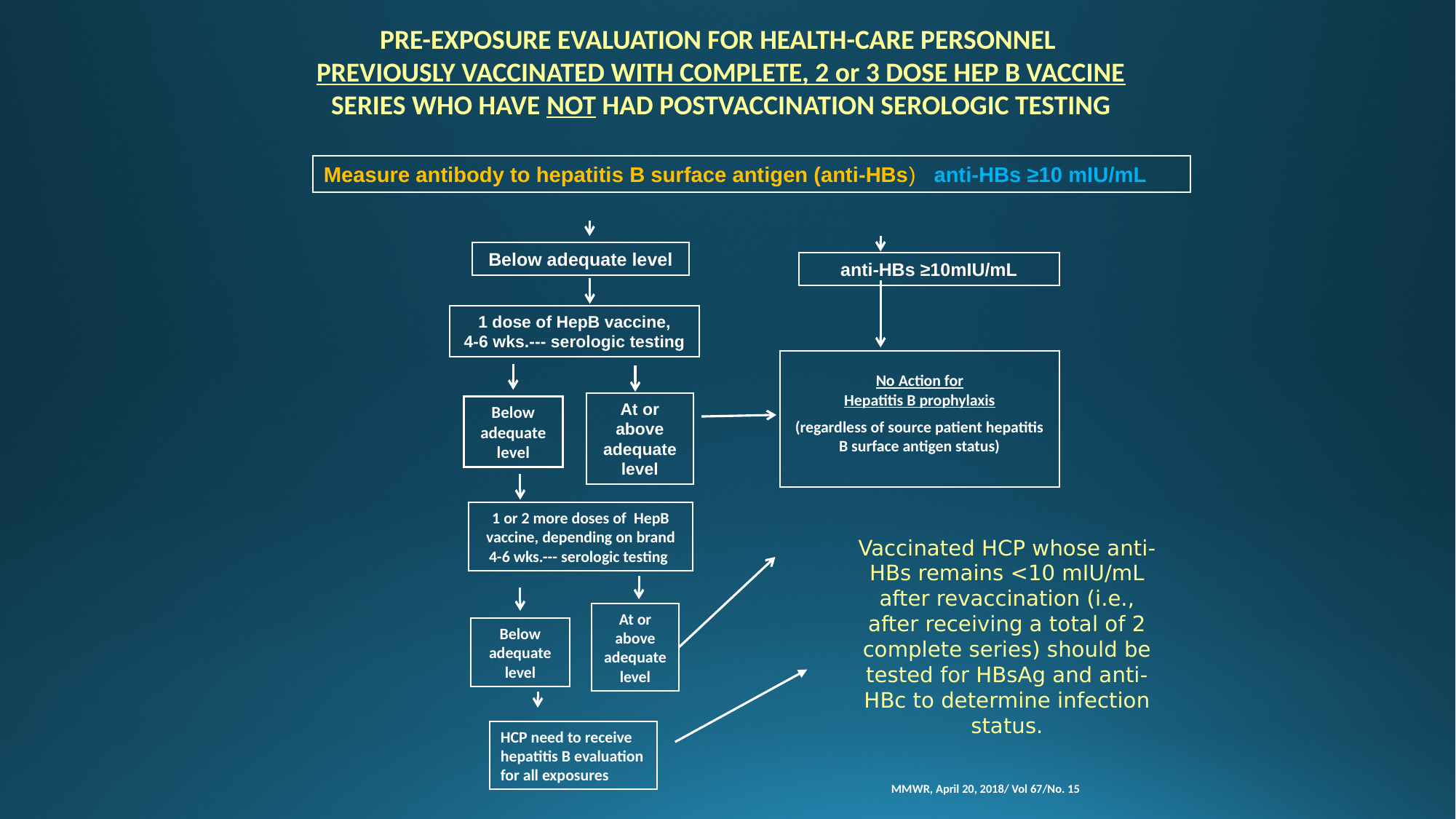

PRE-EXPOSURE EVALUATION FOR HEALTH-CARE PERSONNEL
PREVIOUSLY VACCINATED WITH COMPLETE, 2 or 3 DOSE HEP B VACCINE
 SERIES WHO HAVE NOT HAD POSTVACCINATION SEROLOGIC TESTING
Measure antibody to hepatitis B surface antigen (anti-HBs)   anti-HBs ≥10 mIU/mL
Below adequate level
anti-HBs ≥10mIU/mL
1 dose of HepB vaccine,
4-6 wks.--- serologic testing

No Action for
Hepatitis B prophylaxis
(regardless of source patient hepatitis B surface antigen status)

At or above adequate level
Below adequate level

1 or 2 more doses of  HepB vaccine, depending on brand
4-6 wks.--- serologic testing
Vaccinated HCP whose anti-HBs remains <10 mIU/mL after revaccination (i.e., after receiving a total of 2 complete series) should be tested for HBsAg and anti-HBc to determine infection status.
At or above adequate level
Below adequate level
HCP need to receive hepatitis B evaluation for all exposures
MMWR, April 20, 2018/ Vol 67/No. 15